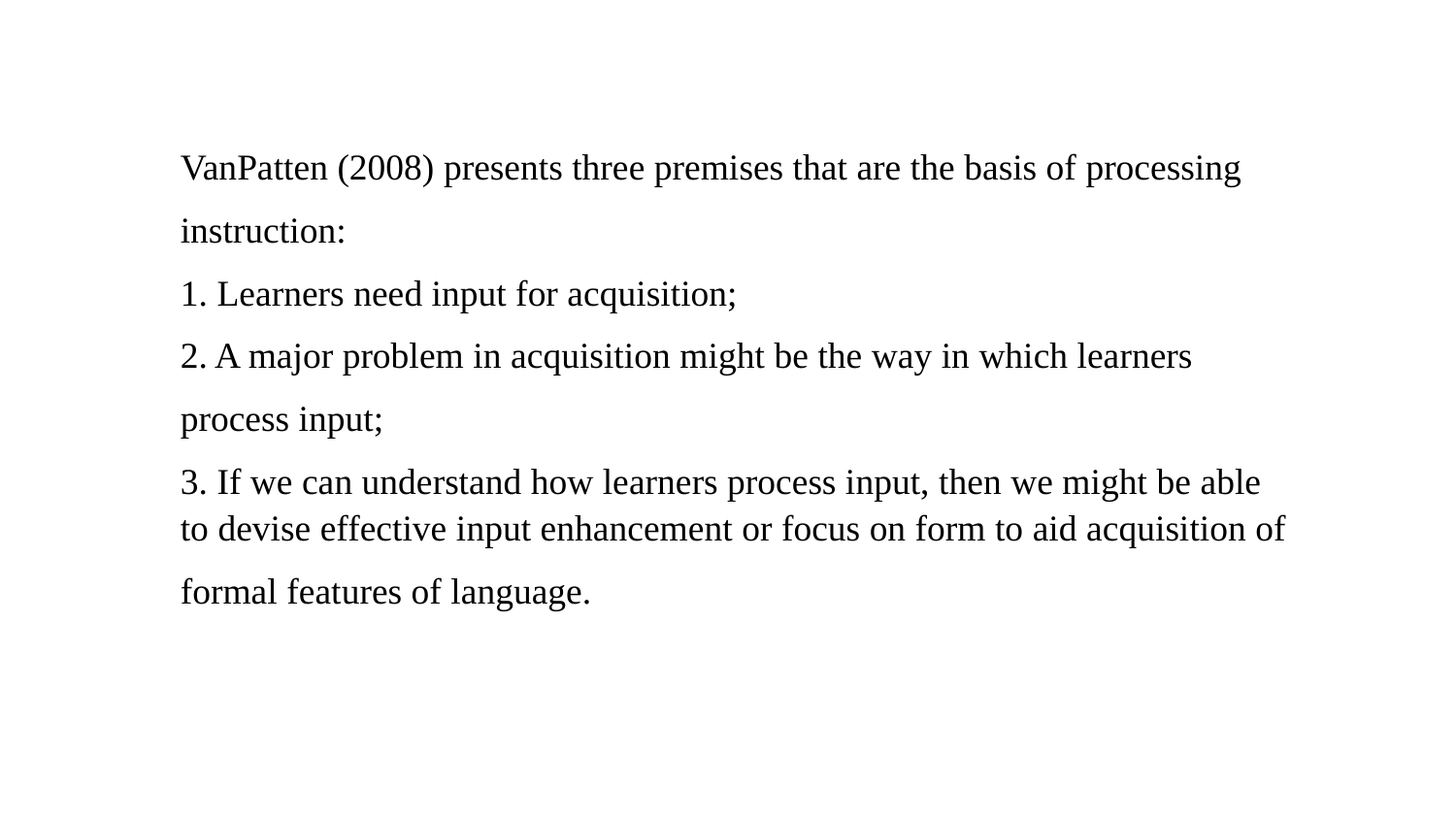

VanPatten (2008) presents three premises that are the basis of processing
instruction:
1. Learners need input for acquisition;
2. A major problem in acquisition might be the way in which learners
process input;
3. If we can understand how learners process input, then we might be able to devise effective input enhancement or focus on form to aid acquisition of
formal features of language.